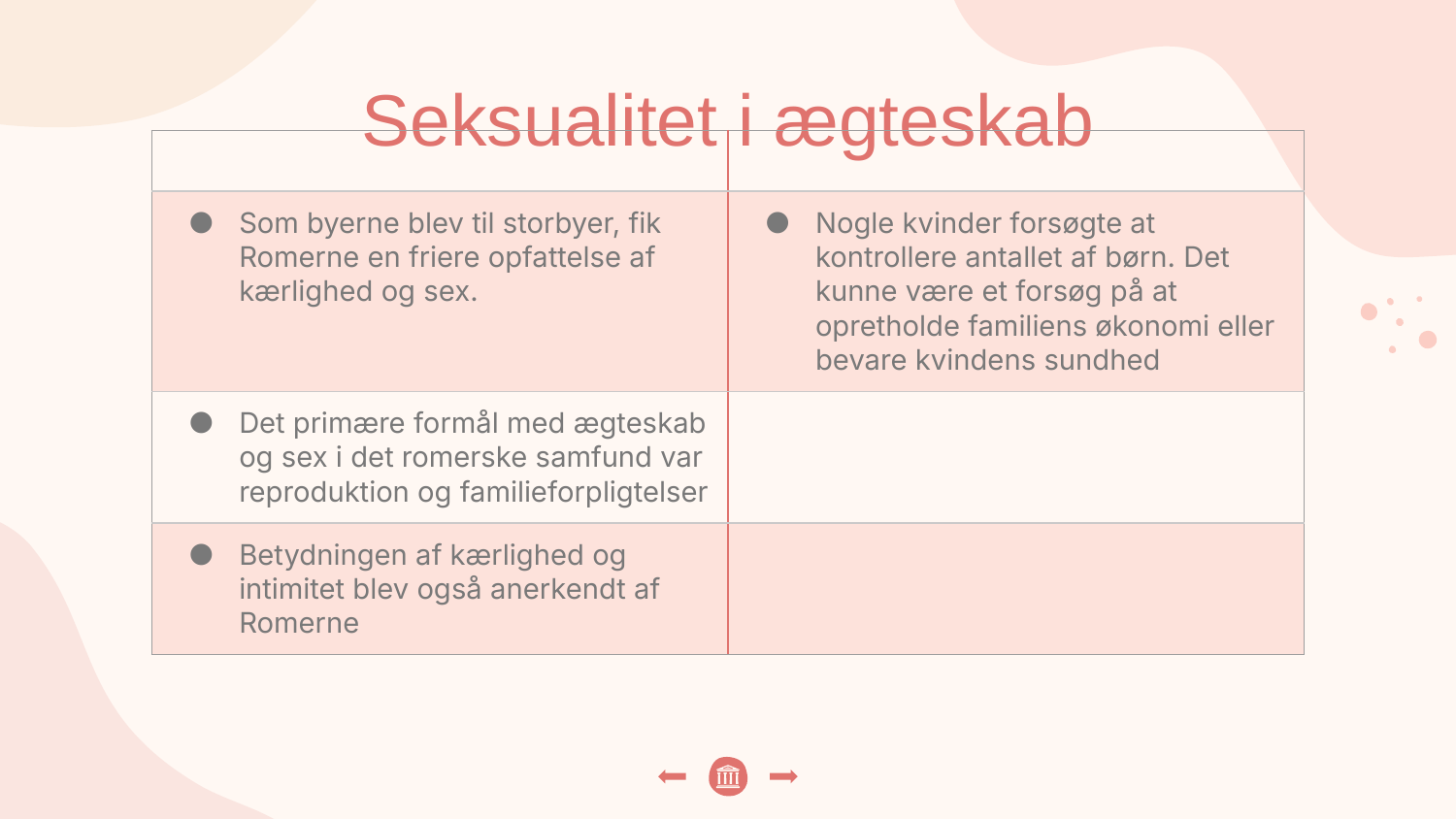

# Seksualitet i ægteskab
|  |  |
| --- | --- |
| Som byerne blev til storbyer, fik Romerne en friere opfattelse af kærlighed og sex. | Nogle kvinder forsøgte at kontrollere antallet af børn. Det kunne være et forsøg på at opretholde familiens økonomi eller bevare kvindens sundhed |
| Det primære formål med ægteskab og sex i det romerske samfund var reproduktion og familieforpligtelser |  |
| Betydningen af kærlighed og intimitet blev også anerkendt af Romerne |  |